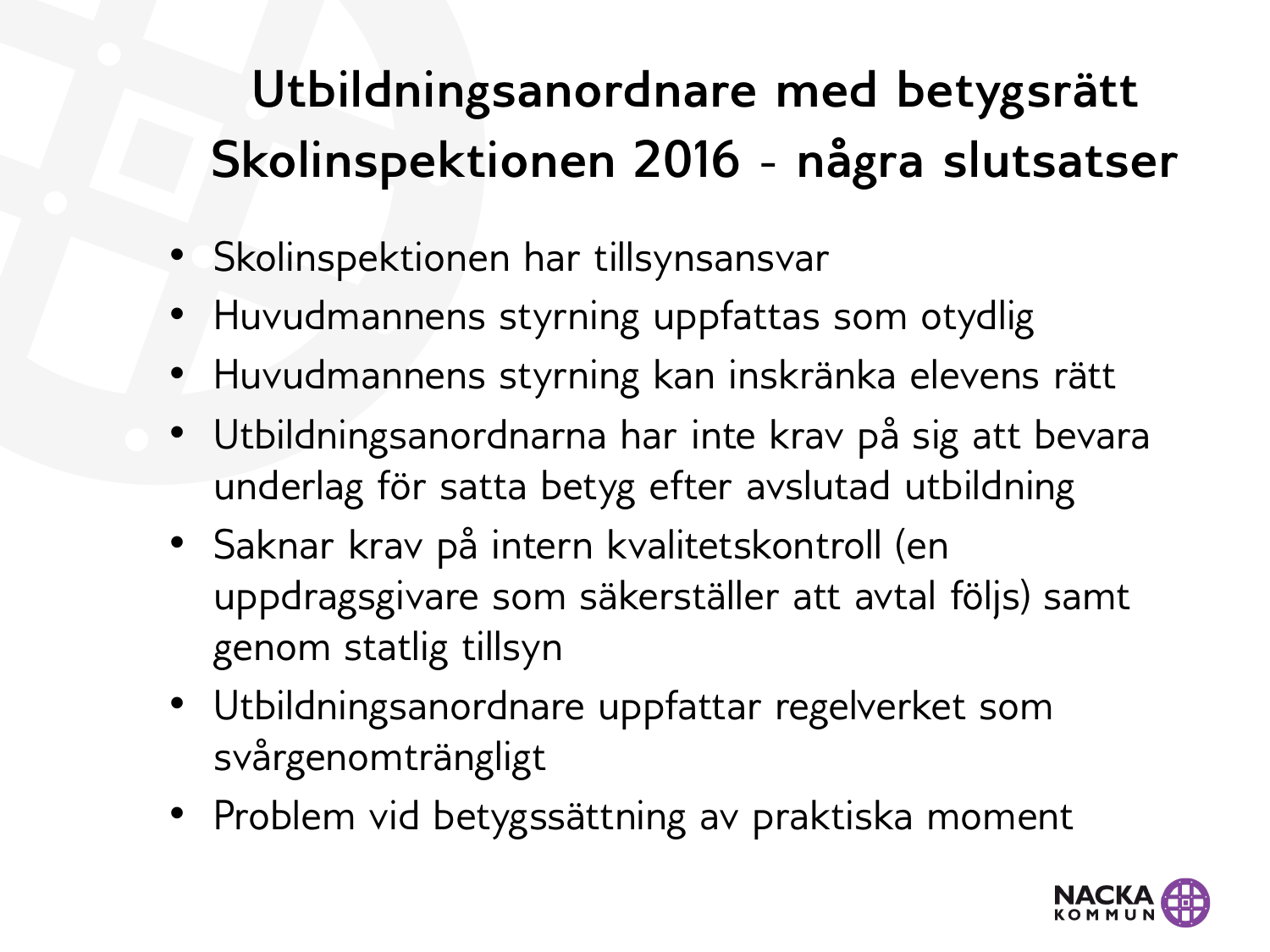

# Utbildningsanordnare med betygsrätt Skolinspektionen 2016 - några slutsatser
Skolinspektionen har tillsynsansvar
Huvudmannens styrning uppfattas som otydlig
Huvudmannens styrning kan inskränka elevens rätt
Utbildningsanordnarna har inte krav på sig att bevara underlag för satta betyg efter avslutad utbildning
Saknar krav på intern kvalitetskontroll (en uppdragsgivare som säkerställer att avtal följs) samt genom statlig tillsyn
Utbildningsanordnare uppfattar regelverket som svårgenomträngligt
Problem vid betygssättning av praktiska moment